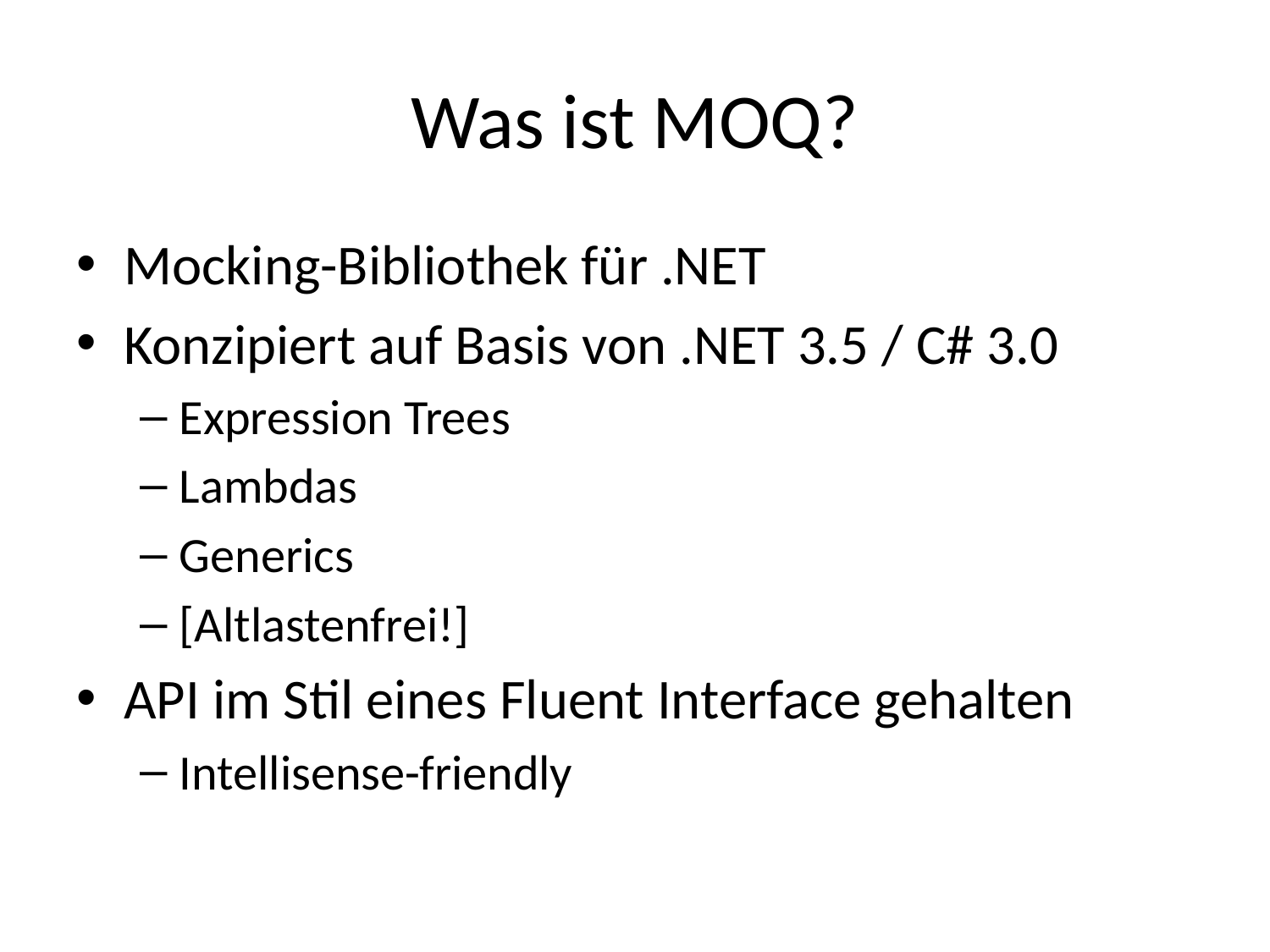

# Was ist MOQ?
Mocking-Bibliothek für .NET
Konzipiert auf Basis von .NET 3.5 / C# 3.0
Expression Trees
Lambdas
Generics
[Altlastenfrei!]
API im Stil eines Fluent Interface gehalten
Intellisense-friendly